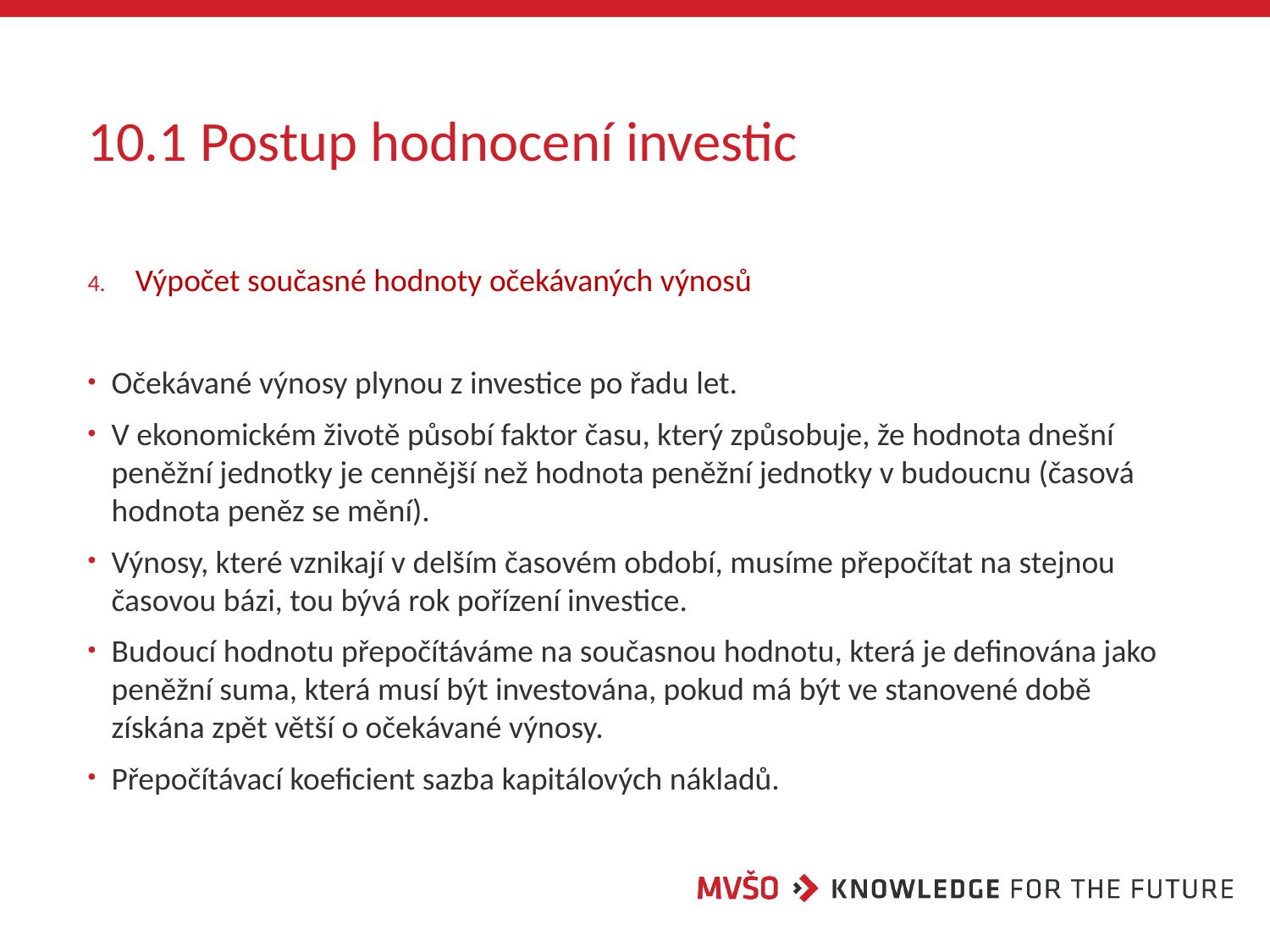

# 10.1 Postup hodnocení investic
Výpočet současné hodnoty očekávaných výnosů

Očekávané výnosy plynou z investice po řadu let.
V ekonomickém životě působí faktor času, který způsobuje, že hodnota dnešní peněžní jednotky je cennější než hodnota peněžní jednotky v budoucnu (časová hodnota peněz se mění).
Výnosy, které vznikají v delším časovém období, musíme přepočítat na stejnou časovou bázi, tou bývá rok pořízení investice.
Budoucí hodnotu přepočítáváme na současnou hodnotu, která je definována jako peněžní suma, která musí být investována, pokud má být ve stanovené době získána zpět větší o očekávané výnosy.
Přepočítávací koeficient sazba kapitálových nákladů.